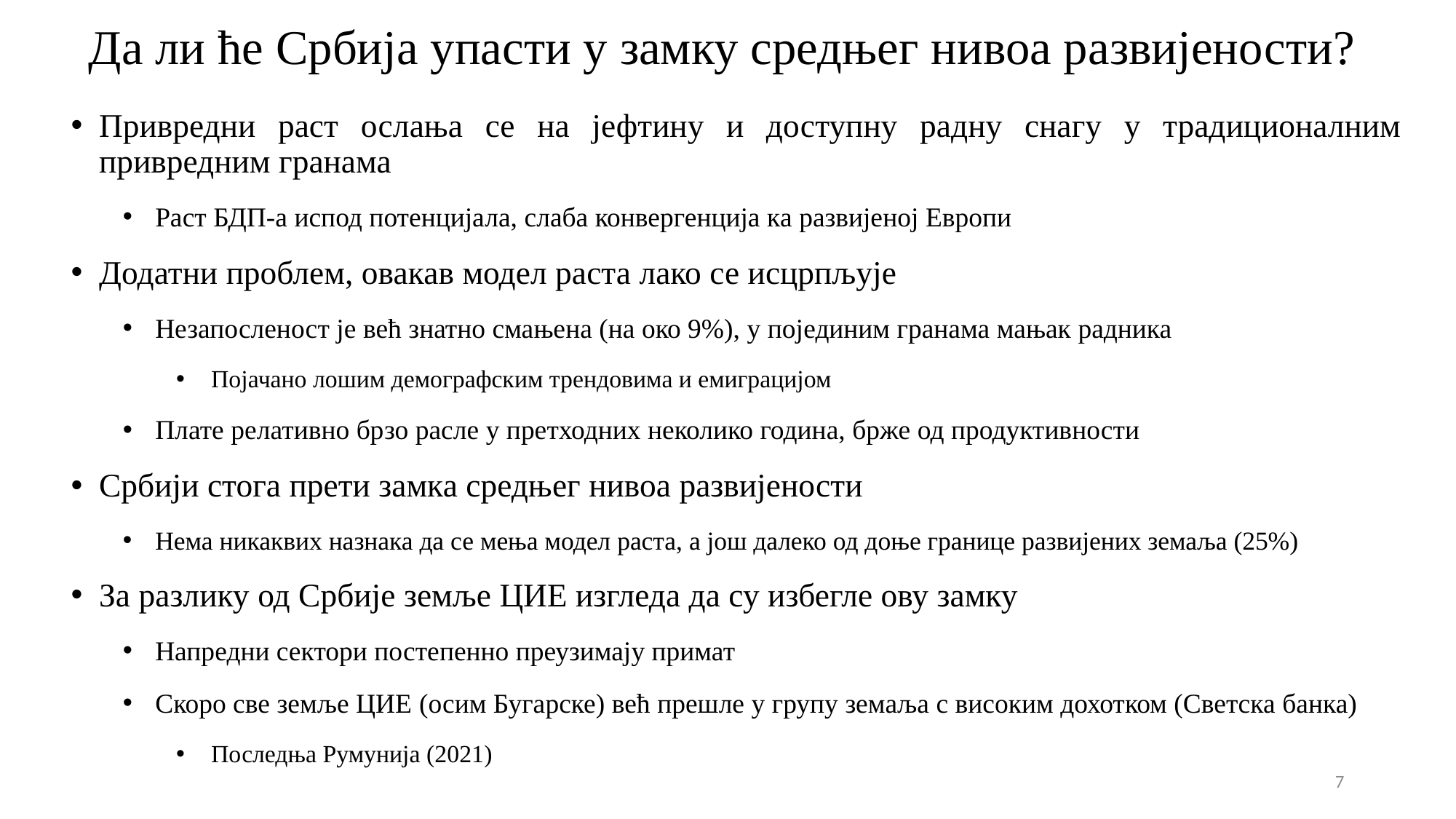

# Да ли ће Србија упасти у замку средњег нивоа развијености?
Привредни раст ослања се на јефтину и доступну радну снагу у традиционалним привредним гранама
Раст БДП-а испод потенцијала, слаба конвергенција ка развијеној Европи
Додатни проблем, овакав модел раста лако се исцрпљује
Незапосленост је већ знатно смањена (на око 9%), у појединим гранама мањак радника
Појачано лошим демографским трендовима и емиграцијом
Плате релативно брзо расле у претходних неколико година, брже од продуктивности
Србији стога прети замка средњег нивоа развијености
Нема никаквих назнака да се мења модел раста, а још далеко од доње границе развијених земаља (25%)
За разлику од Србије земље ЦИЕ изгледа да су избегле ову замку
Напредни сектори постепенно преузимају примат
Скоро све земље ЦИЕ (осим Бугарске) већ прешле у групу земаља с високим дохотком (Светска банка)
Последња Румунија (2021)

7